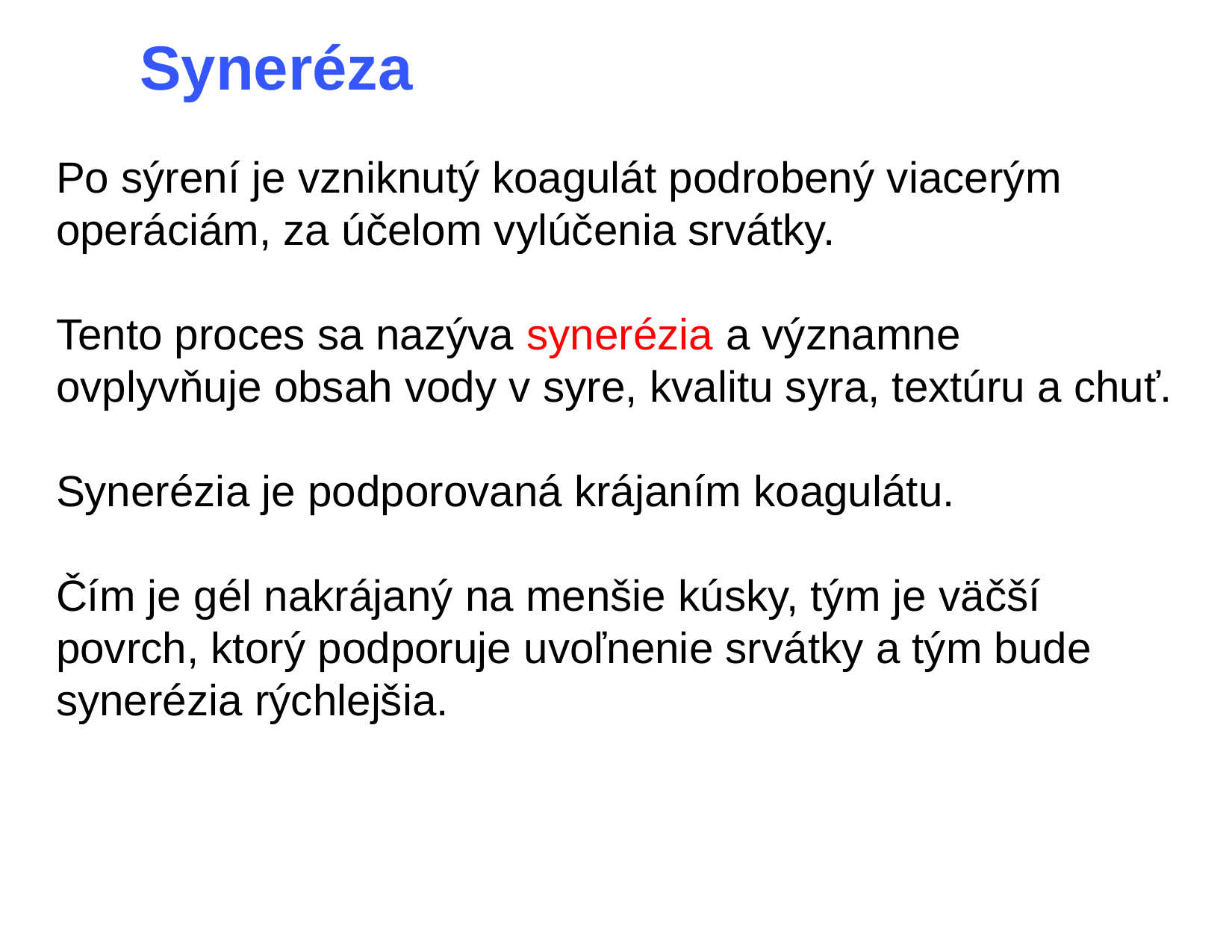

# Syneréza
Po sýrení je vzniknutý koagulát podrobený viacerým operáciám, za účelom vylúčenia srvátky.

Tento proces sa nazýva synerézia a významne ovplyvňuje obsah vody v syre, kvalitu syra, textúru a chuť.

Synerézia je podporovaná krájaním koagulátu.

Čím je gél nakrájaný na menšie kúsky, tým je väčší povrch, ktorý podporuje uvoľnenie srvátky a tým bude synerézia rýchlejšia.